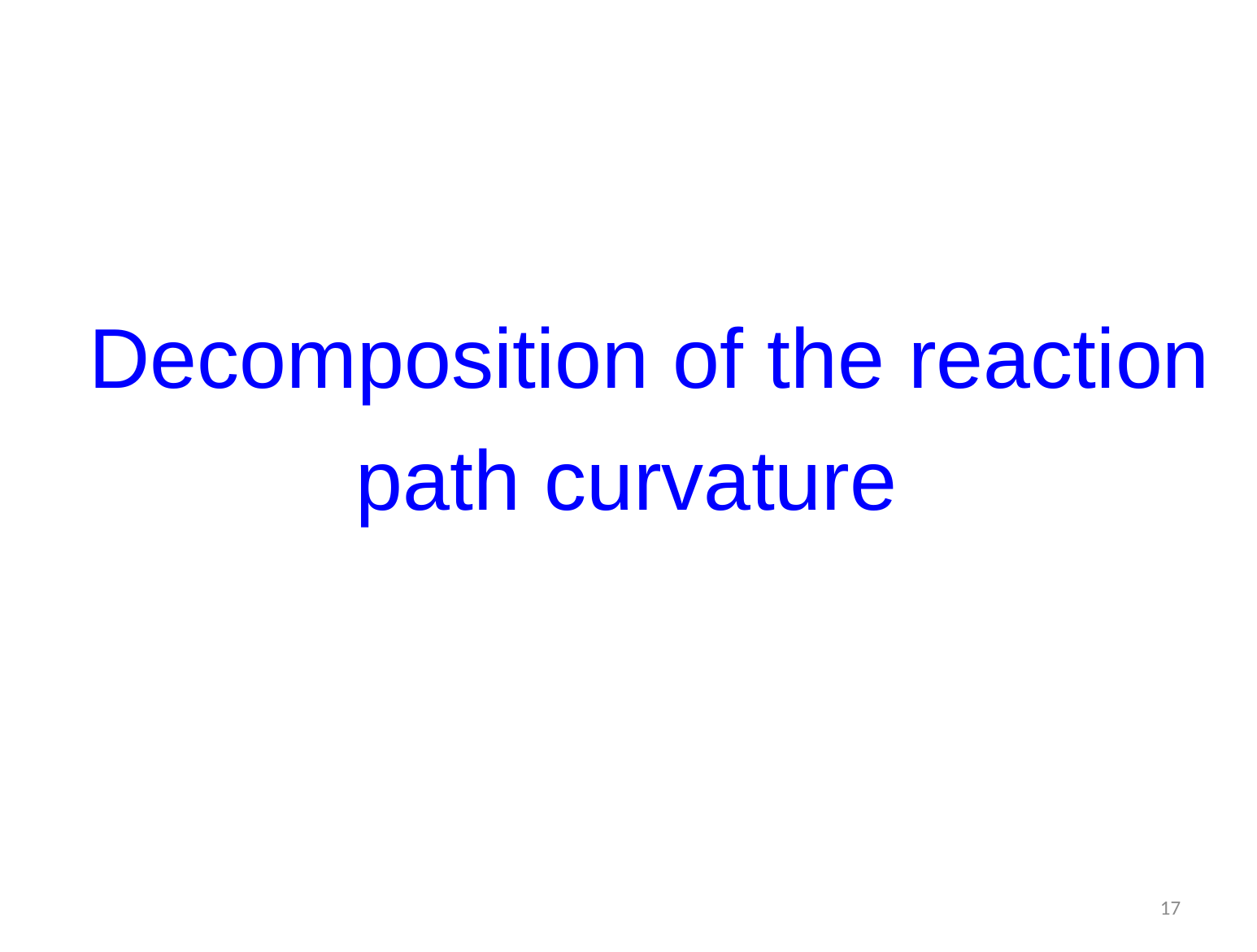

Decomposition of the reaction
path curvature
17